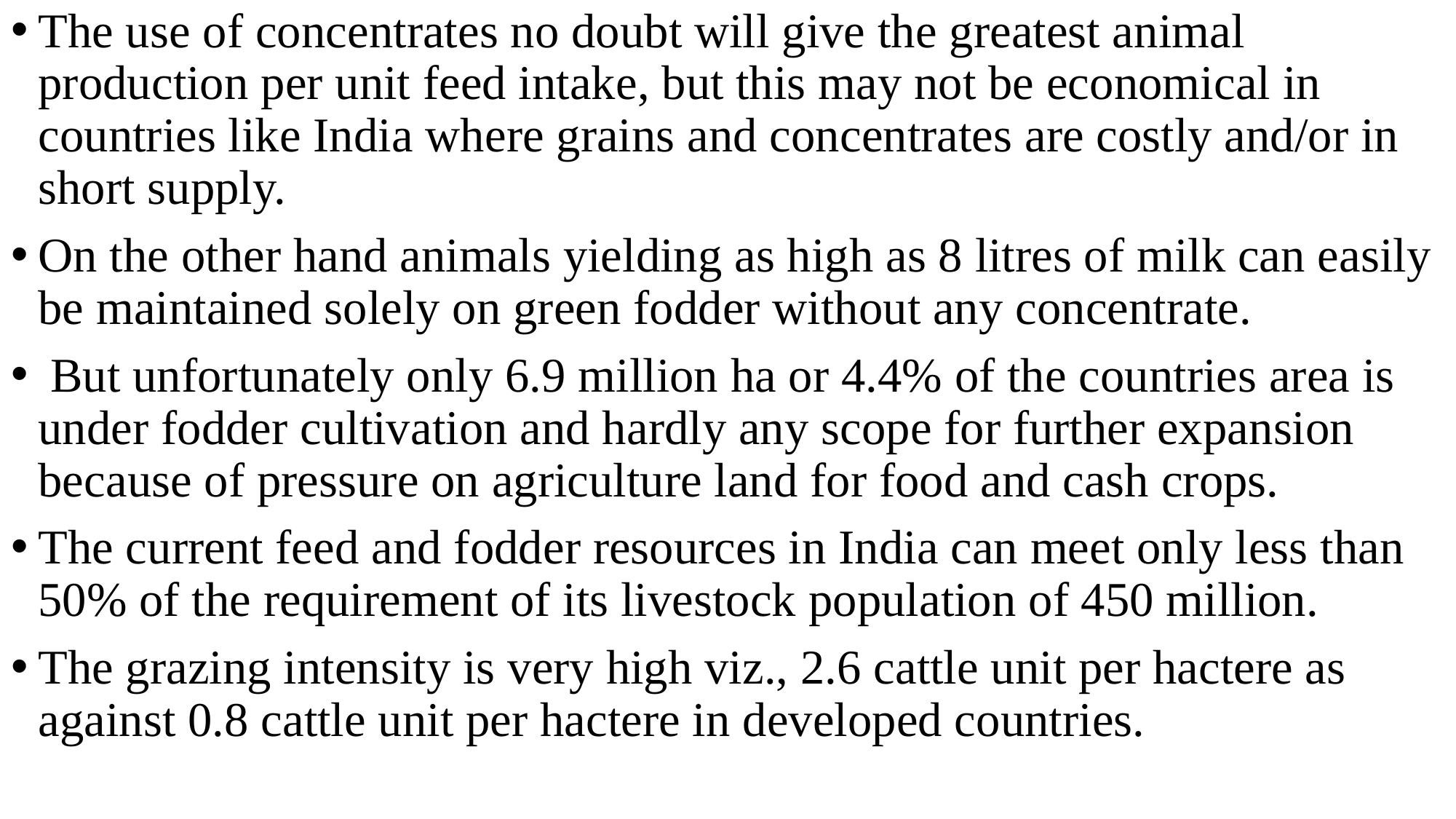

#
The use of concentrates no doubt will give the greatest animal production per unit feed intake, but this may not be economical in countries like India where grains and concentrates are costly and/or in short supply.
On the other hand animals yielding as high as 8 litres of milk can easily be maintained solely on green fodder without any concentrate.
 But unfortunately only 6.9 million ha or 4.4% of the countries area is under fodder cultivation and hardly any scope for further expansion because of pressure on agriculture land for food and cash crops.
The current feed and fodder resources in India can meet only less than 50% of the requirement of its livestock population of 450 million.
The grazing intensity is very high viz., 2.6 cattle unit per hactere as against 0.8 cattle unit per hactere in developed countries.